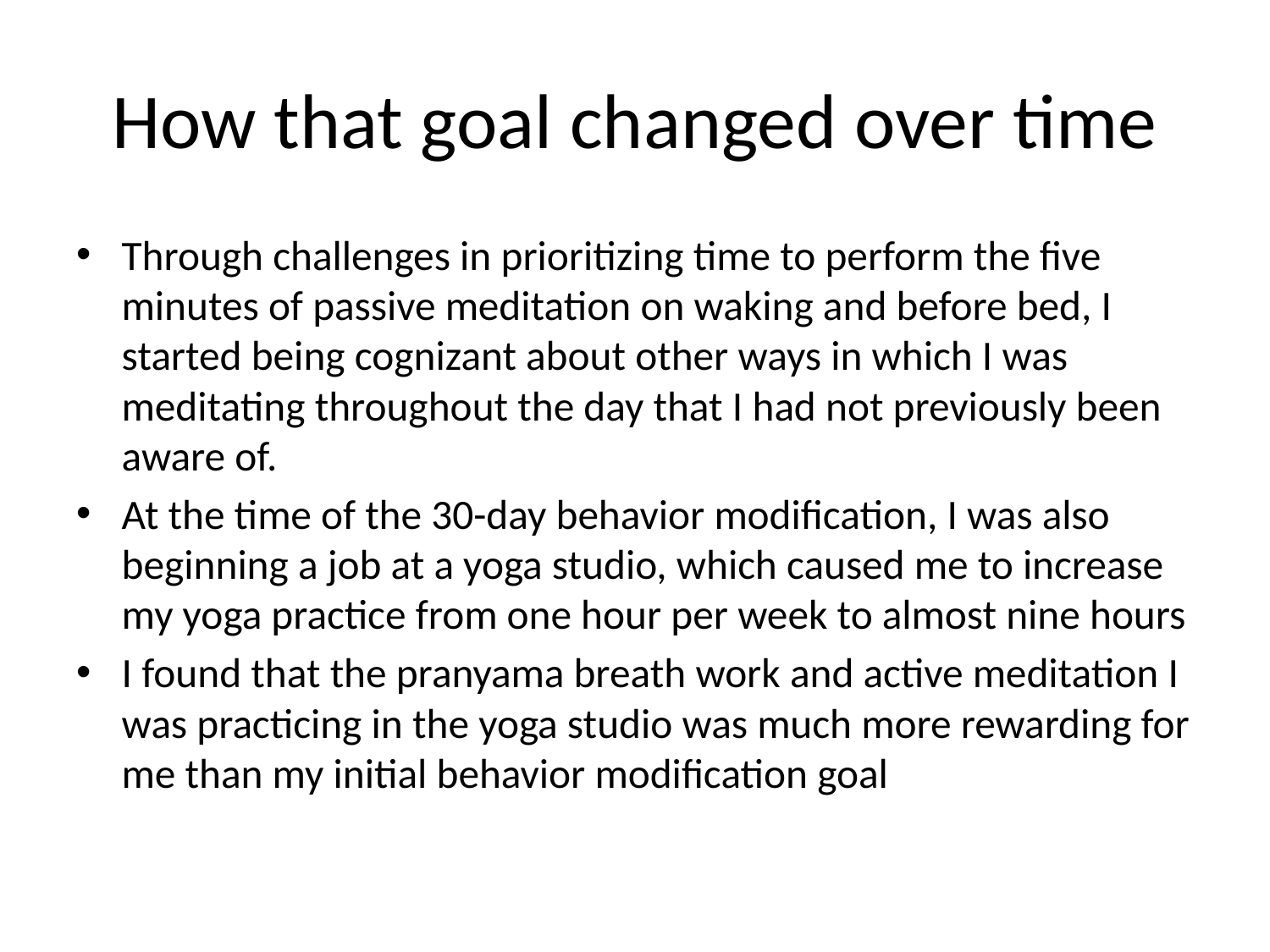

# How that goal changed over time
Through challenges in prioritizing time to perform the five minutes of passive meditation on waking and before bed, I started being cognizant about other ways in which I was meditating throughout the day that I had not previously been aware of.
At the time of the 30-day behavior modification, I was also beginning a job at a yoga studio, which caused me to increase my yoga practice from one hour per week to almost nine hours
I found that the pranyama breath work and active meditation I was practicing in the yoga studio was much more rewarding for me than my initial behavior modification goal